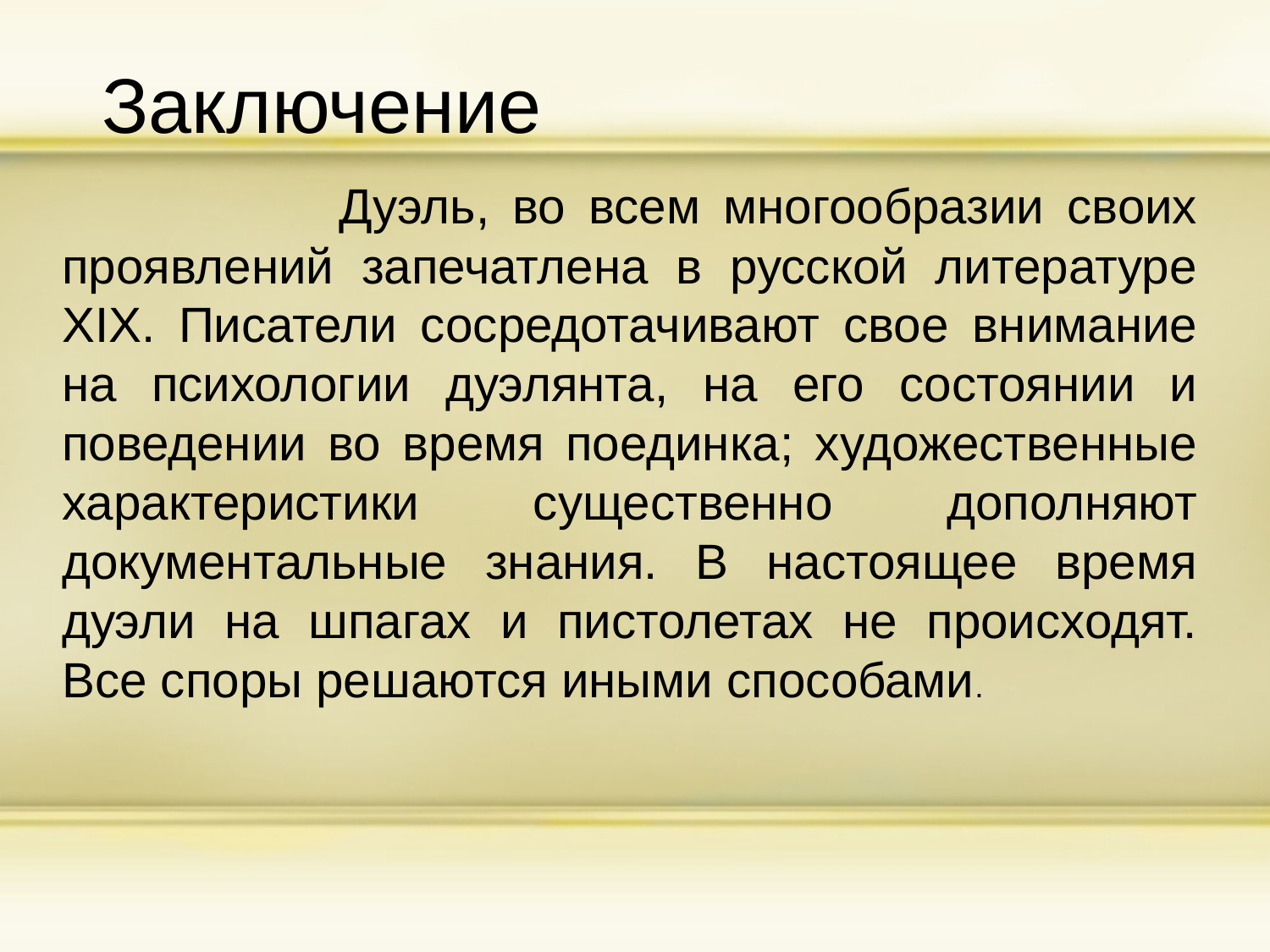

Заключение
            Дуэль, во всем многообразии своих проявлений запечатлена в русской литературе XIX. Писатели сосредотачивают свое внимание на психологии дуэлянта, на его состоянии и поведении во время поединка; художественные характеристики существенно дополняют документальные знания. В настоящее время дуэли на шпагах и пистолетах не происходят. Все споры решаются иными способами.